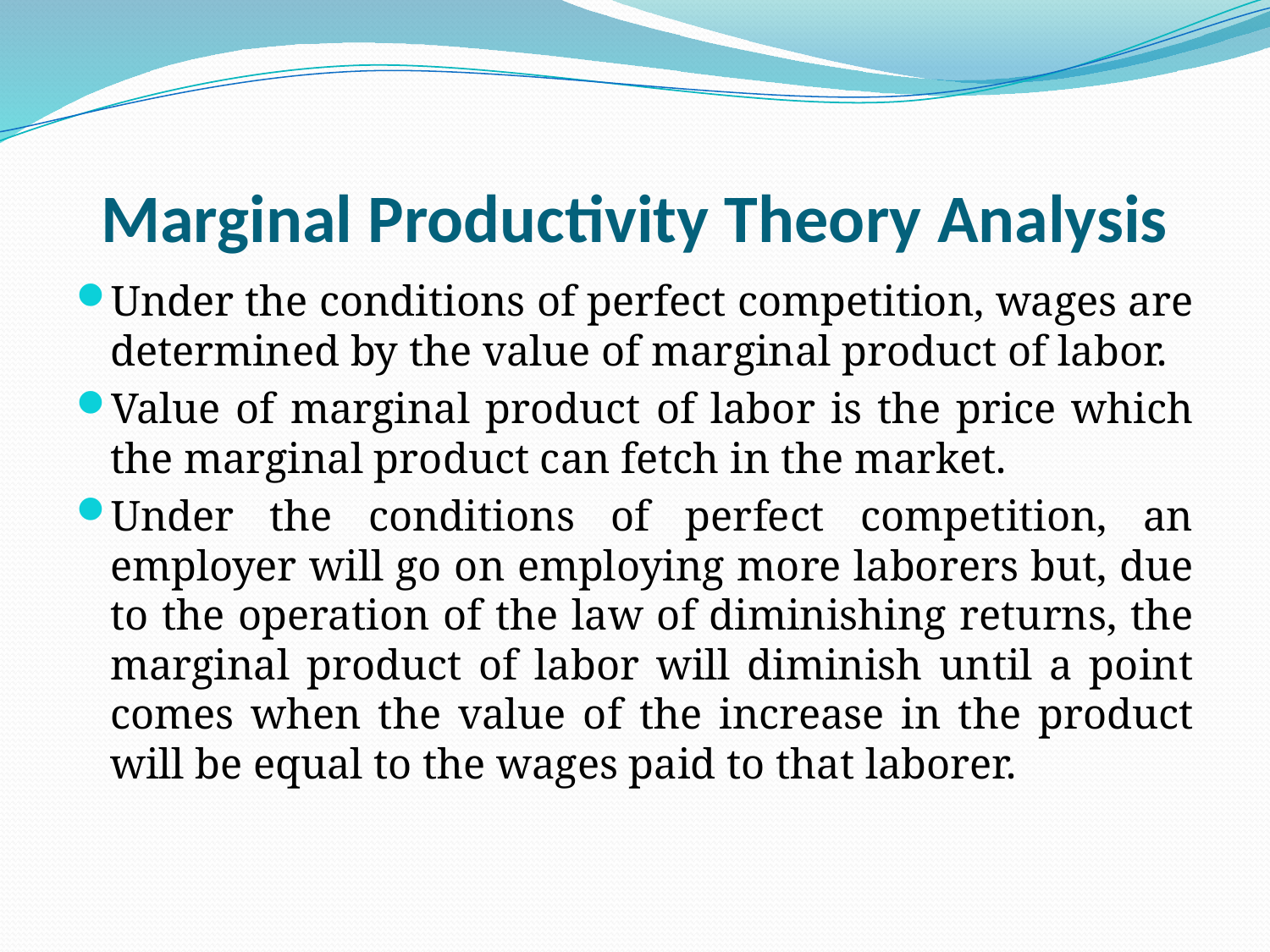

# Marginal Productivity Theory Analysis
Under the conditions of perfect competition, wages are determined by the value of marginal product of labor.
Value of marginal product of labor is the price which the marginal product can fetch in the market.
Under the conditions of perfect competition, an employer will go on employing more laborers but, due to the operation of the law of diminishing returns, the marginal product of labor will diminish until a point comes when the value of the increase in the product will be equal to the wages paid to that laborer.